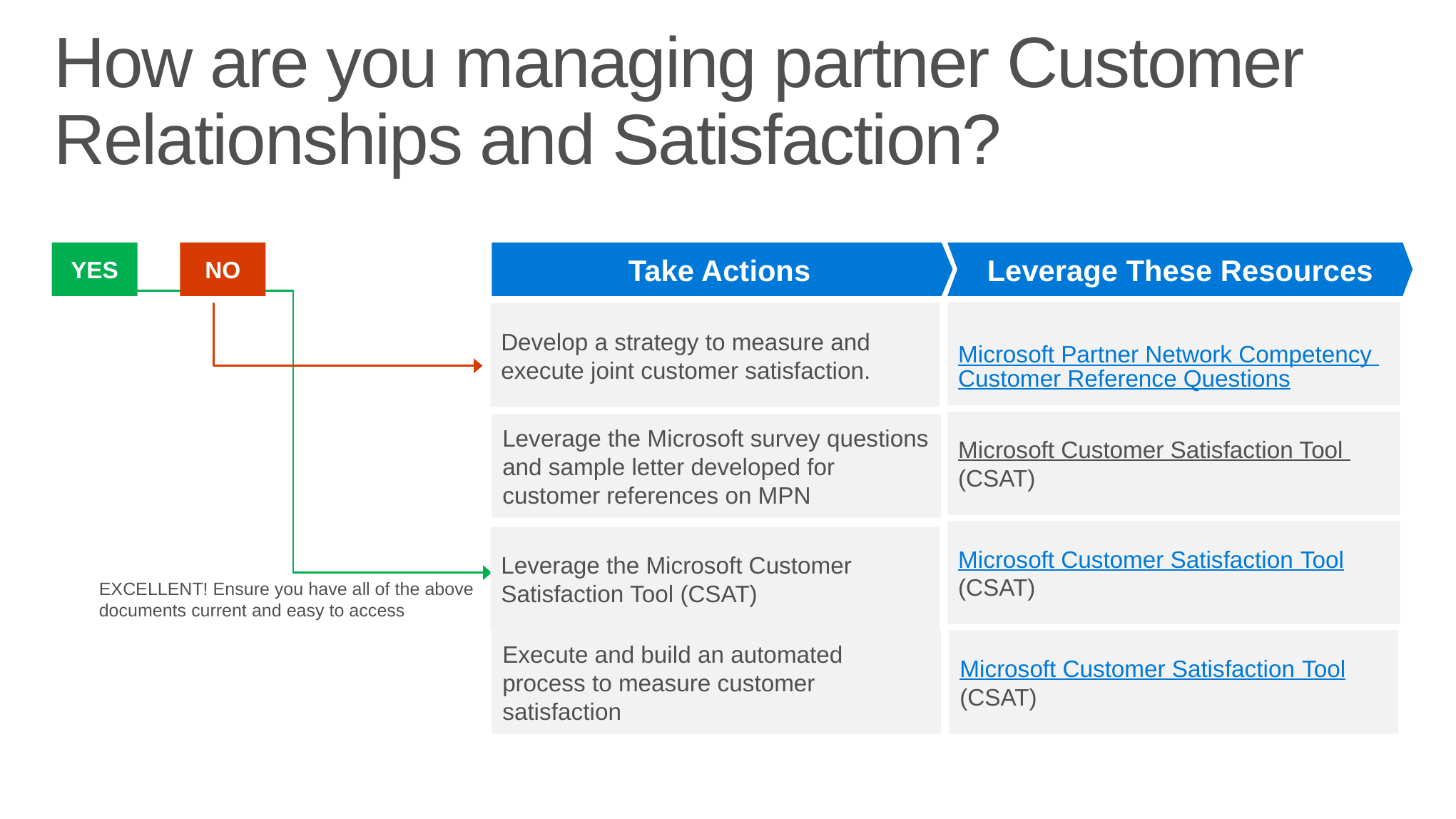

# How are you managing partner Customer Relationships and Satisfaction?
YES
NO
Take Actions
Leverage These Resources
Microsoft Partner Network Competency Customer Reference Questions
Develop a strategy to measure and execute joint customer satisfaction.
Microsoft Customer Satisfaction Tool (CSAT)
Leverage the Microsoft survey questions and sample letter developed for customer references on MPN
Microsoft Customer Satisfaction Tool
(CSAT)
Leverage the Microsoft Customer Satisfaction Tool (CSAT)
EXCELLENT! Ensure you have all of the above documents current and easy to access
Execute and build an automated process to measure customer satisfaction
Microsoft Customer Satisfaction Tool
(CSAT)